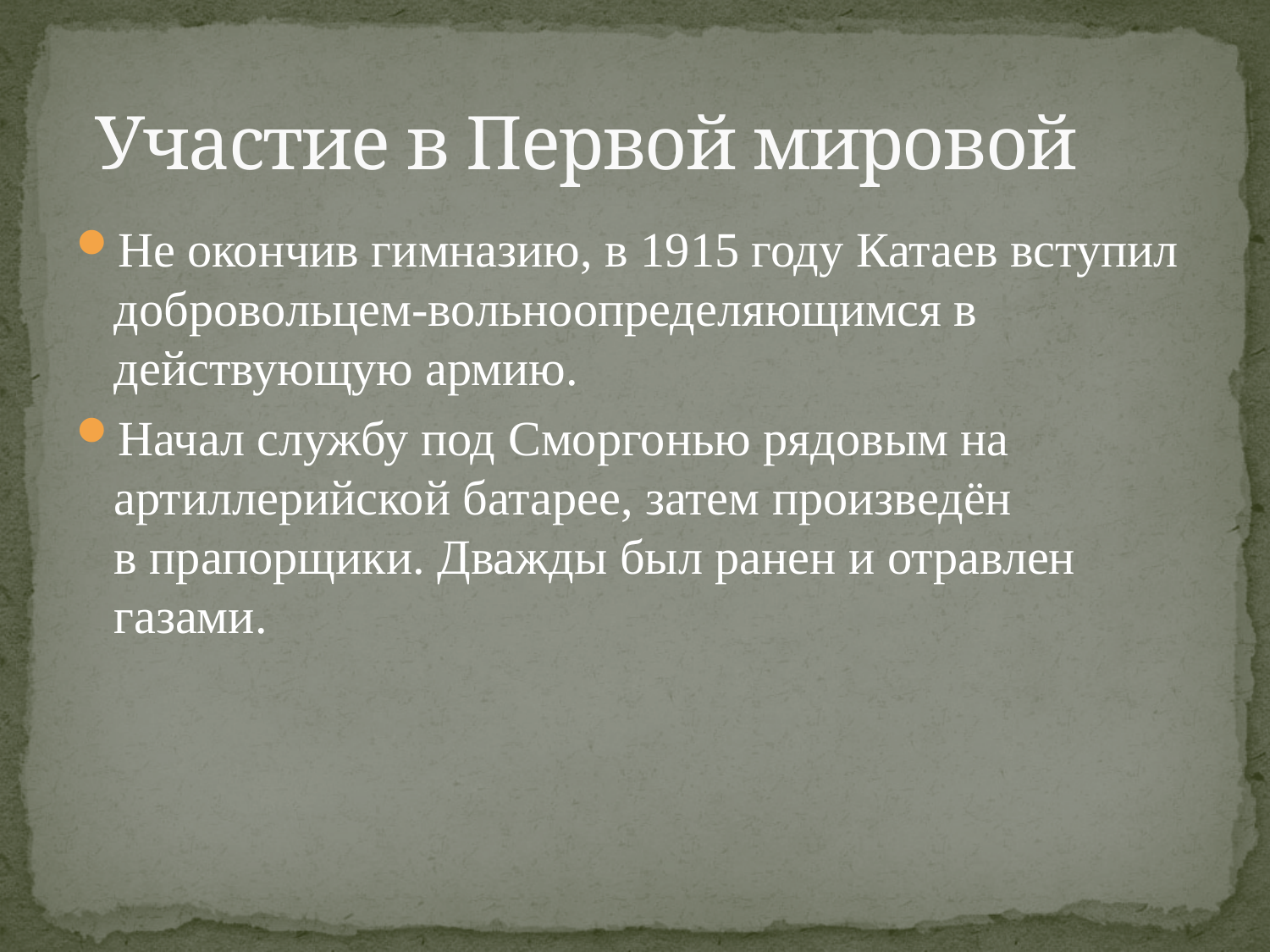

# Участие в Первой мировой
Не окончив гимназию, в 1915 году Катаев вступил добровольцем-вольноопределяющимся в действующую армию.
Начал службу под Сморгонью рядовым на артиллерийской батарее, затем произведён в прапорщики. Дважды был ранен и отравлен газами.